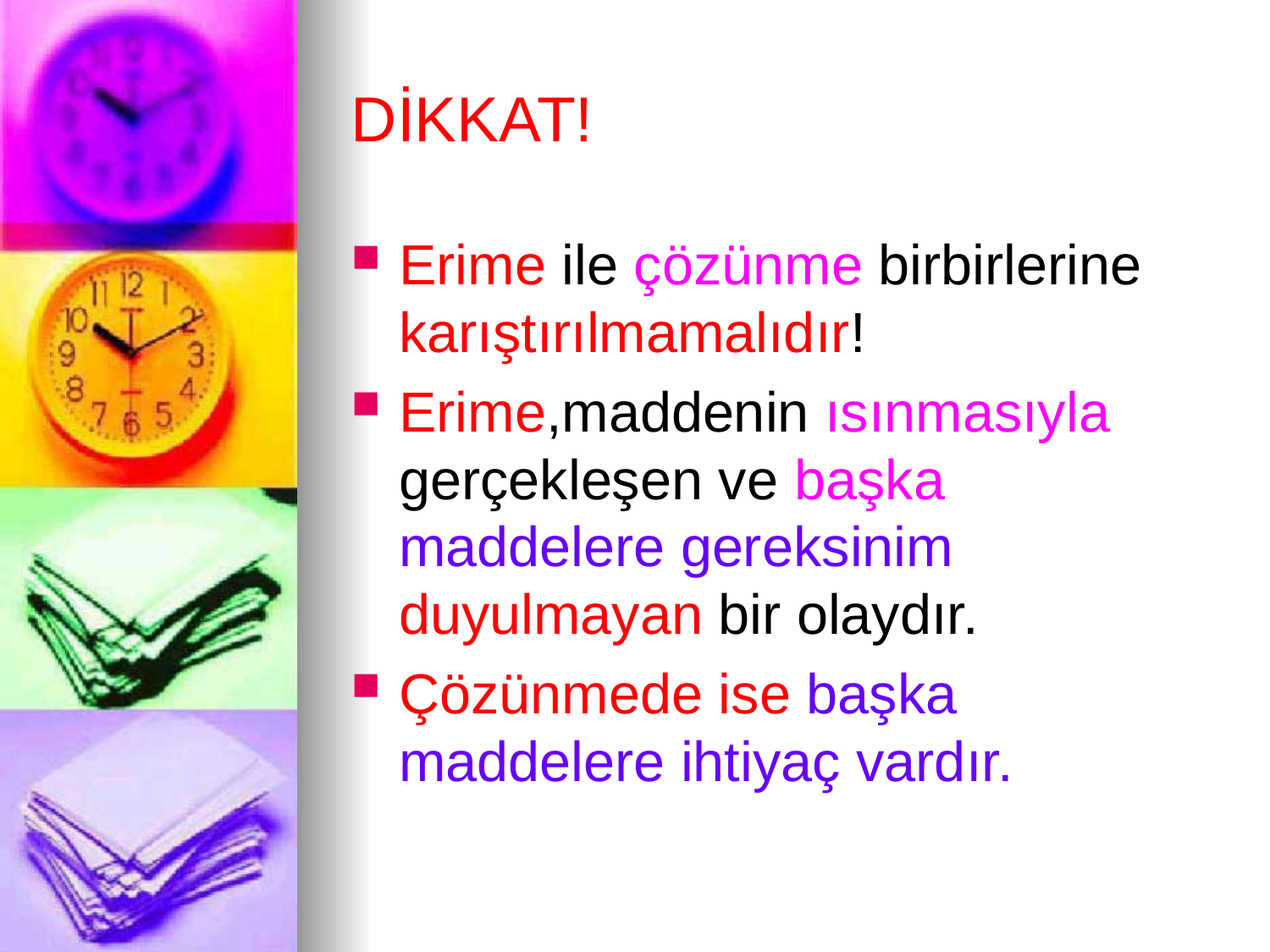

# DİKKAT!
Erime ile çözünme birbirlerine karıştırılmamalıdır!
Erime,maddenin ısınmasıyla gerçekleşen ve başka maddelere gereksinim duyulmayan bir olaydır.
Çözünmede ise başka maddelere ihtiyaç vardır.